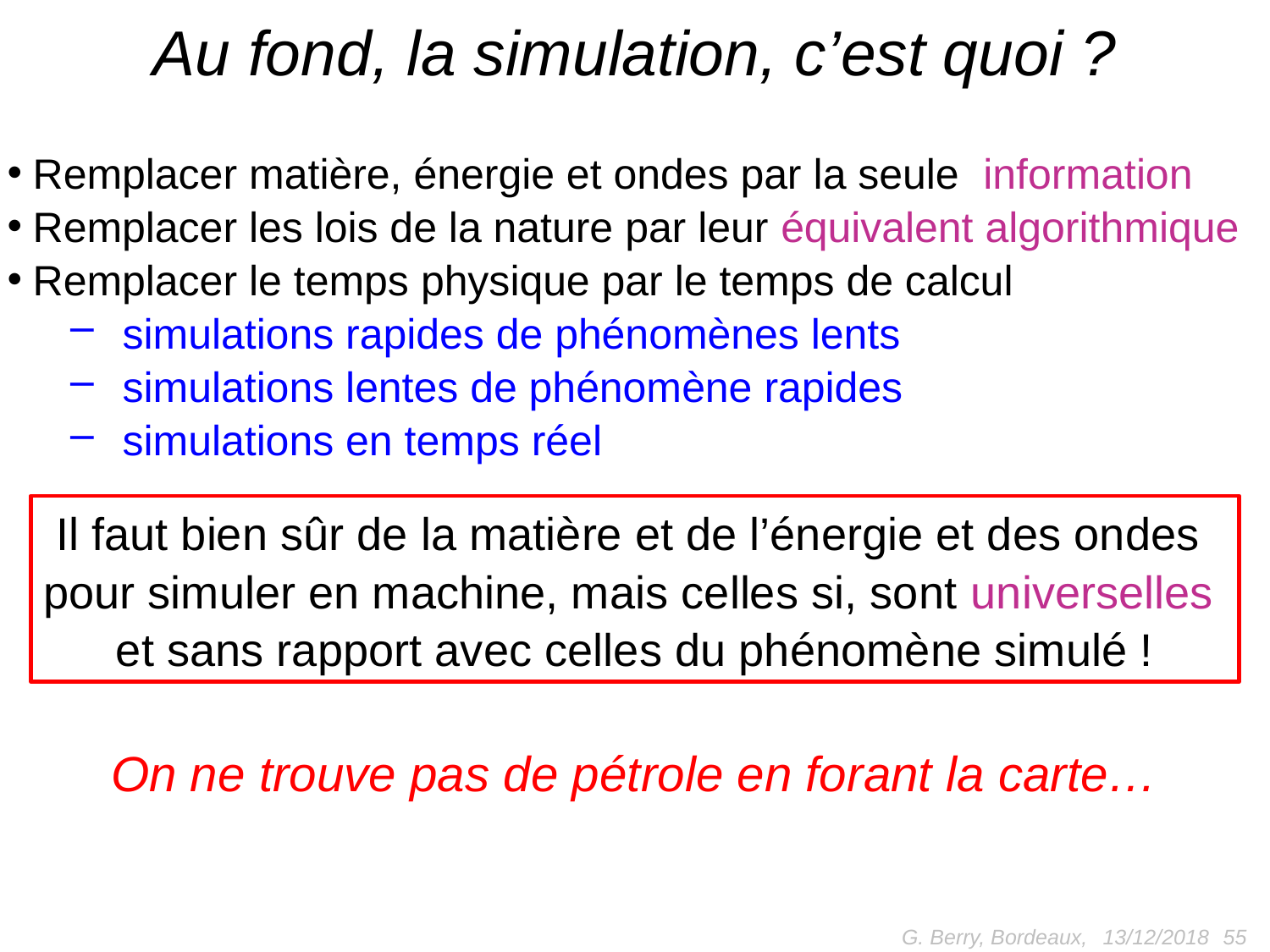

# Au fond, la simulation, c’est quoi ?
Remplacer matière, énergie et ondes par la seule  information
Remplacer les lois de la nature par leur équivalent algorithmique
Remplacer le temps physique par le temps de calcul
 simulations rapides de phénomènes lents
 simulations lentes de phénomène rapides
 simulations en temps réel
Il faut bien sûr de la matière et de l’énergie et des ondes
pour simuler en machine, mais celles si, sont universelles
et sans rapport avec celles du phénomène simulé !
On ne trouve pas de pétrole en forant la carte…
G. Berry, Bordeaux,
55
13/12/2018